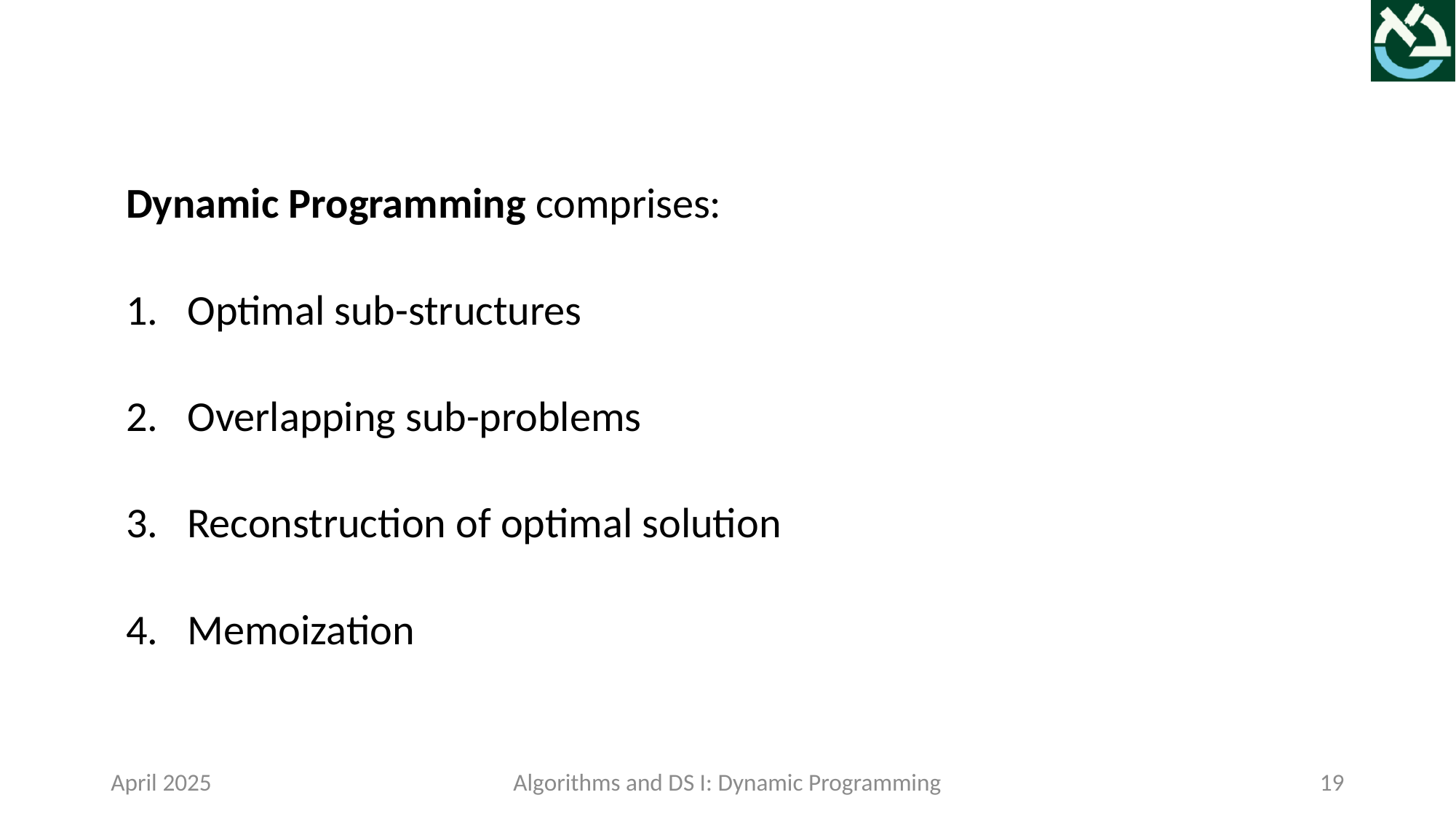

Dynamic Programming comprises:
Optimal sub-structures
Overlapping sub-problems
Reconstruction of optimal solution
Memoization
April 2025
Algorithms and DS I: Dynamic Programming
19